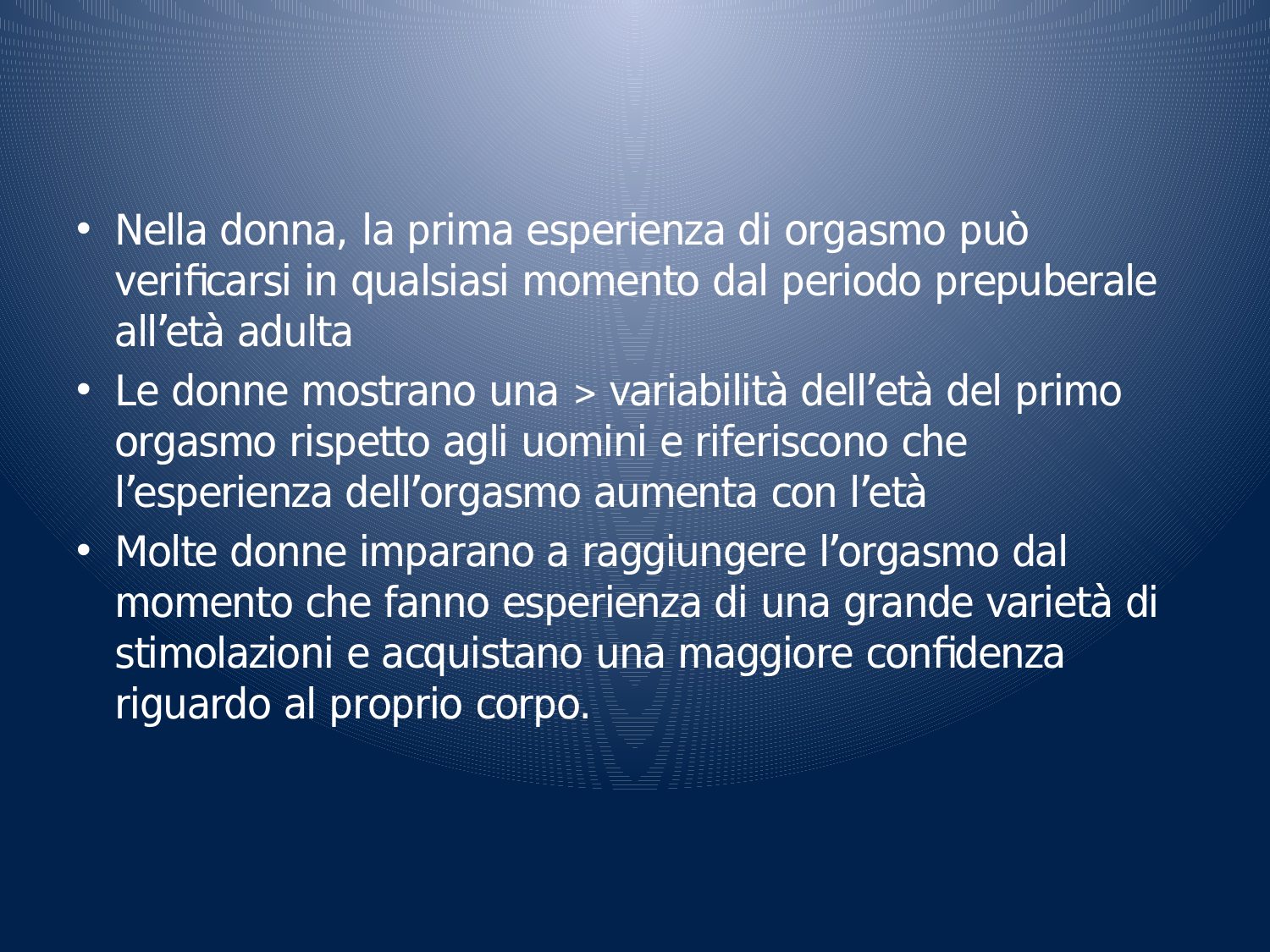

Nella donna, la prima esperienza di orgasmo può verificarsi in qualsiasi momento dal periodo prepuberale all’età adulta
Le donne mostrano una > variabilità dell’età del primo orgasmo rispetto agli uomini e riferiscono che l’esperienza dell’orgasmo aumenta con l’età
Molte donne imparano a raggiungere l’orgasmo dal momento che fanno esperienza di una grande varietà di stimolazioni e acquistano una maggiore confidenza riguardo al proprio corpo.